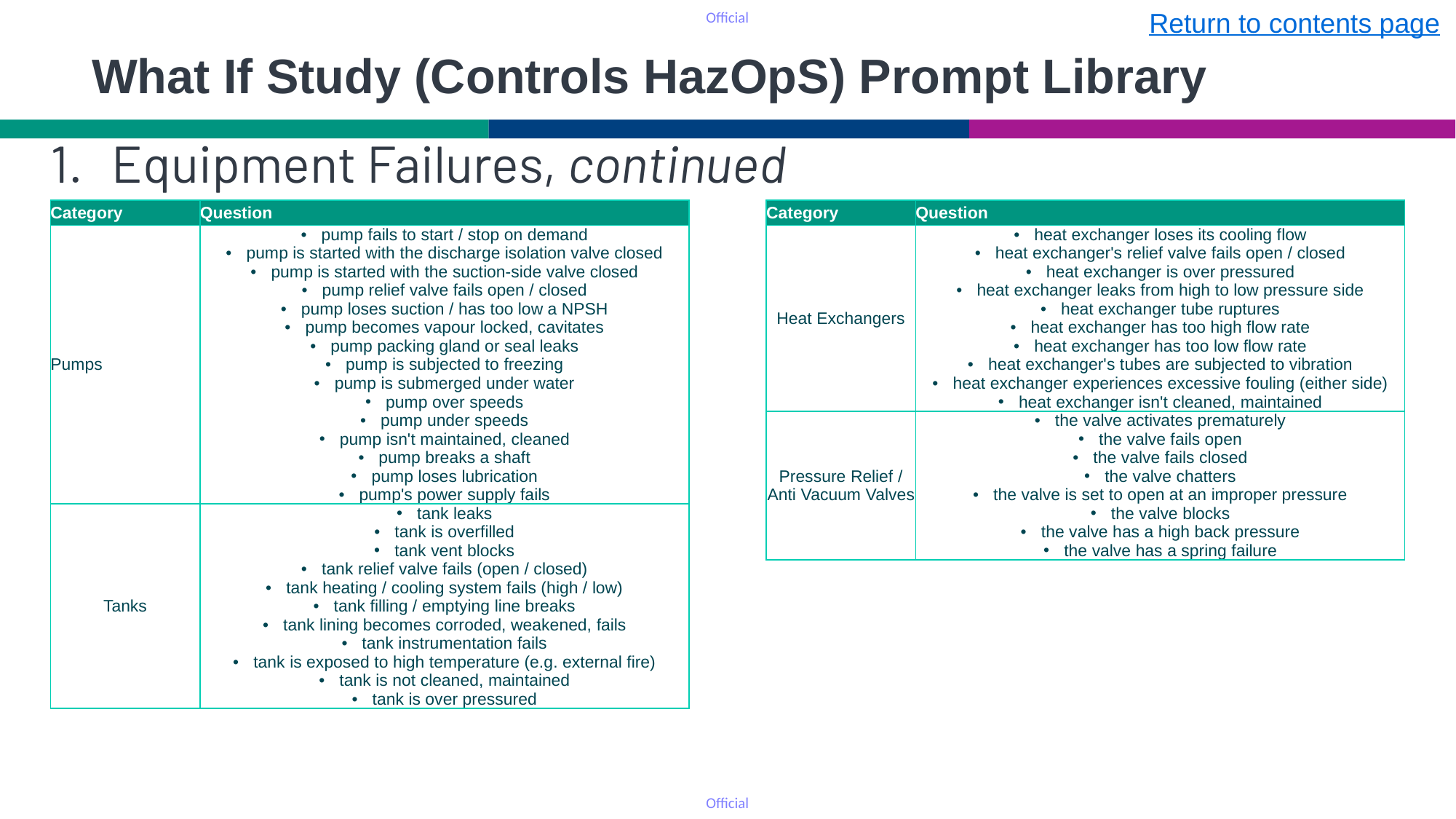

Return to contents page
# What If Study (Controls HazOpS) Prompt Library
Equipment Failures, continued
| Category | Question |
| --- | --- |
| Pumps | pump fails to start / stop on demand pump is started with the discharge isolation valve closed pump is started with the suction-side valve closed pump relief valve fails open / closed pump loses suction / has too low a NPSH pump becomes vapour locked, cavitates pump packing gland or seal leaks pump is subjected to freezing pump is submerged under water pump over speeds pump under speeds pump isn't maintained, cleaned pump breaks a shaft pump loses lubrication pump's power supply fails |
| Tanks | tank leaks tank is overfilled tank vent blocks tank relief valve fails (open / closed) tank heating / cooling system fails (high / low) tank filling / emptying line breaks tank lining becomes corroded, weakened, fails tank instrumentation fails tank is exposed to high temperature (e.g. external fire) tank is not cleaned, maintained tank is over pressured |
| Category | Question |
| --- | --- |
| Heat Exchangers | heat exchanger loses its cooling flow heat exchanger's relief valve fails open / closed heat exchanger is over pressured heat exchanger leaks from high to low pressure side heat exchanger tube ruptures heat exchanger has too high flow rate heat exchanger has too low flow rate heat exchanger's tubes are subjected to vibration heat exchanger experiences excessive fouling (either side) heat exchanger isn't cleaned, maintained |
| Pressure Relief / Anti Vacuum Valves | the valve activates prematurely the valve fails open the valve fails closed the valve chatters the valve is set to open at an improper pressure the valve blocks the valve has a high back pressure the valve has a spring failure |